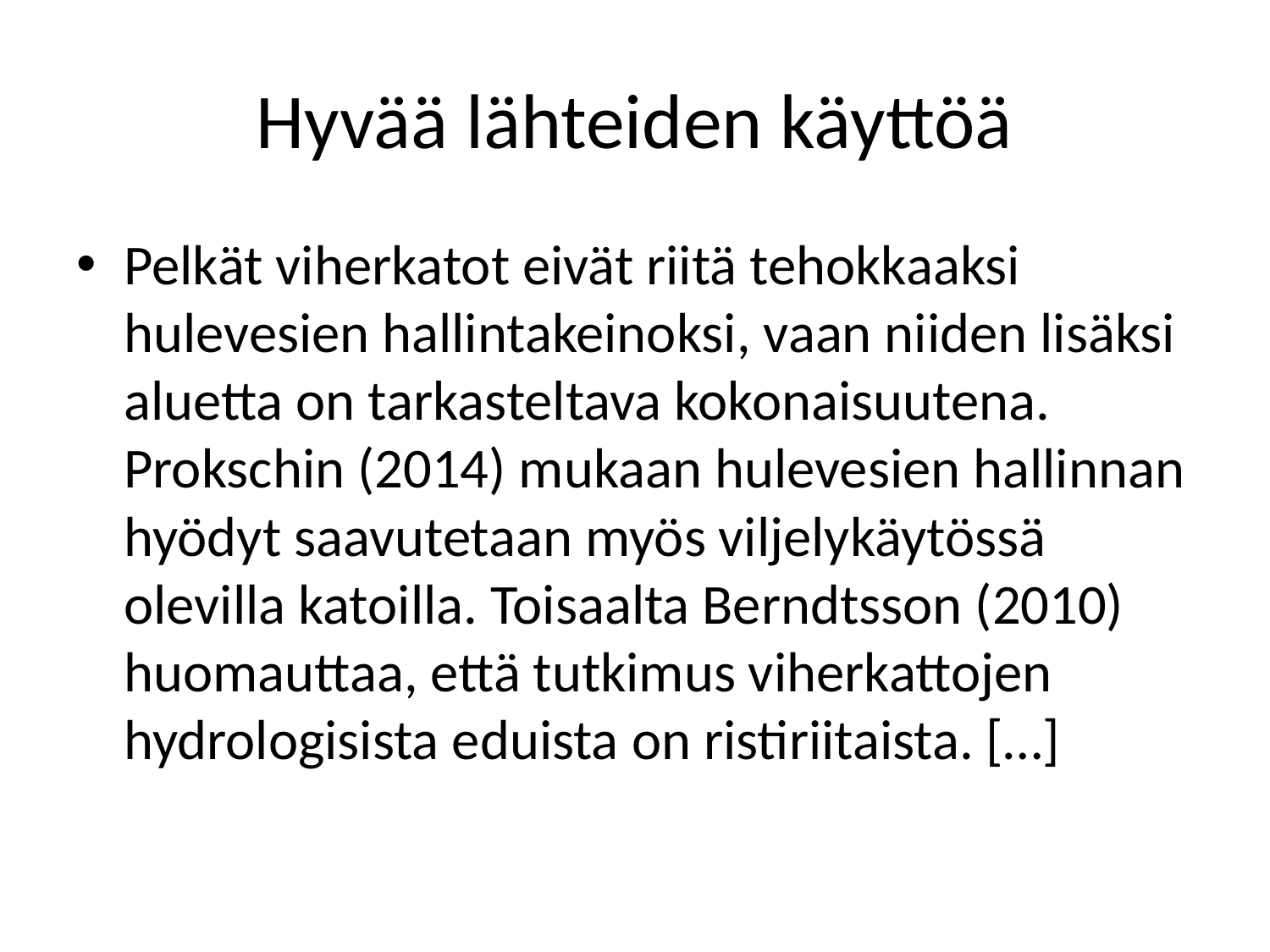

# Hyvää lähteiden käyttöä
Pelkät viherkatot eivät riitä tehokkaaksi hulevesien hallintakeinoksi, vaan niiden lisäksi aluetta on tarkasteltava kokonaisuutena. Prokschin (2014) mukaan hulevesien hallinnan hyödyt saavutetaan myös viljelykäytössä olevilla katoilla. Toisaalta Berndtsson (2010) huomauttaa, että tutkimus viherkattojen hydrologisista eduista on ristiriitaista. […]